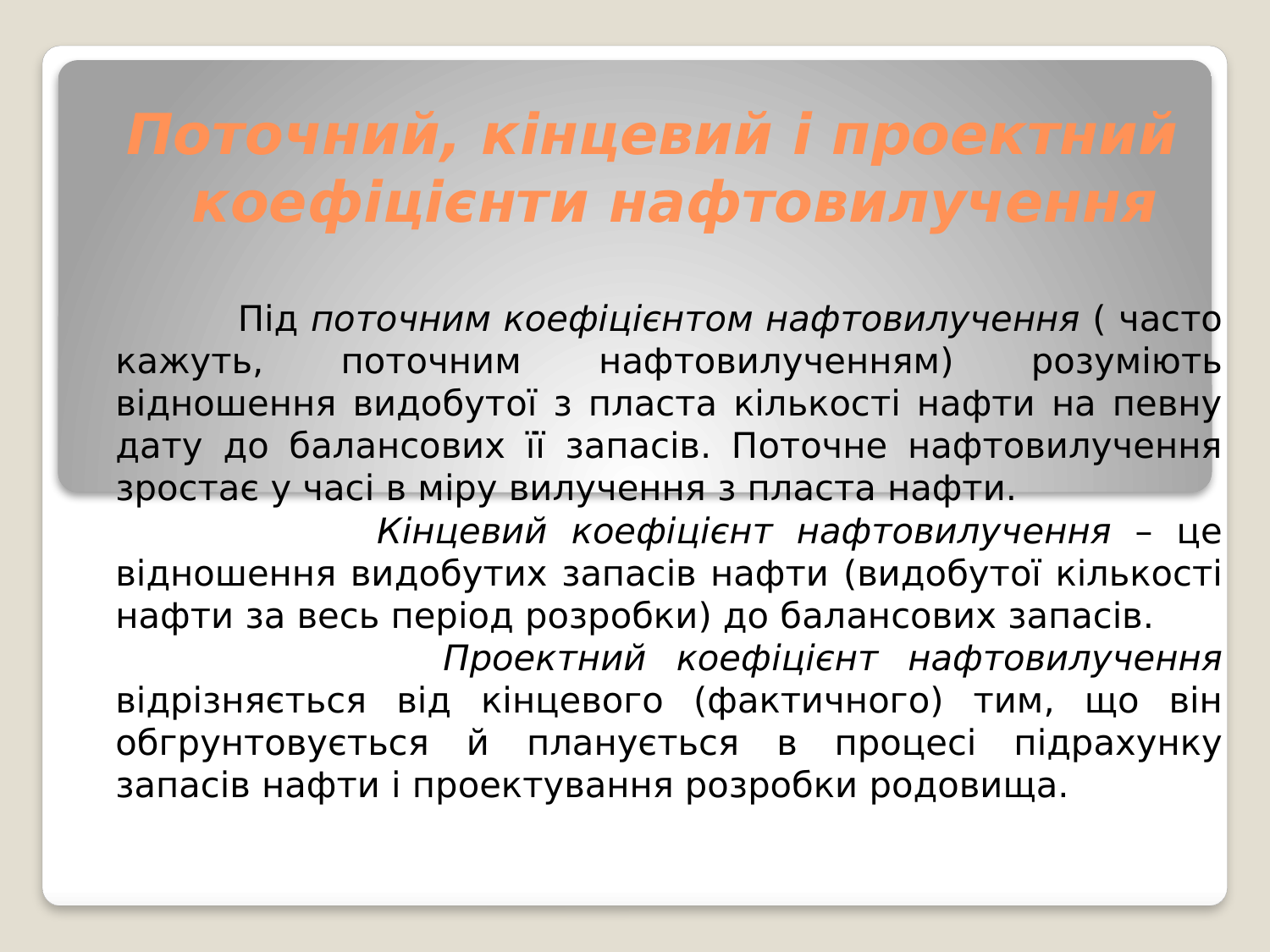

# Поточний, кінцевий і проектний коефіцієнти нафтовилучення
          Під поточним коефіцієнтом нафтовилучення ( часто кажуть, поточним нафтовилученням) розуміють відношення видобутої з пласта кількості нафти на певну дату до балансових її запасів. Поточне нафтовилучення зростає у часі в міру вилучення з пласта нафти.
           Кінцевий коефіцієнт нафтовилучення – це відношення видобутих запасів нафти (видобутої кількості нафти за весь період розробки) до балансових запасів.
           Проектний коефіцієнт нафтовилучення відрізняється від кінцевого (фактичного) тим, що він обгрунтовується й планується в процесі підрахунку запасів нафти і проектування розробки родовища.